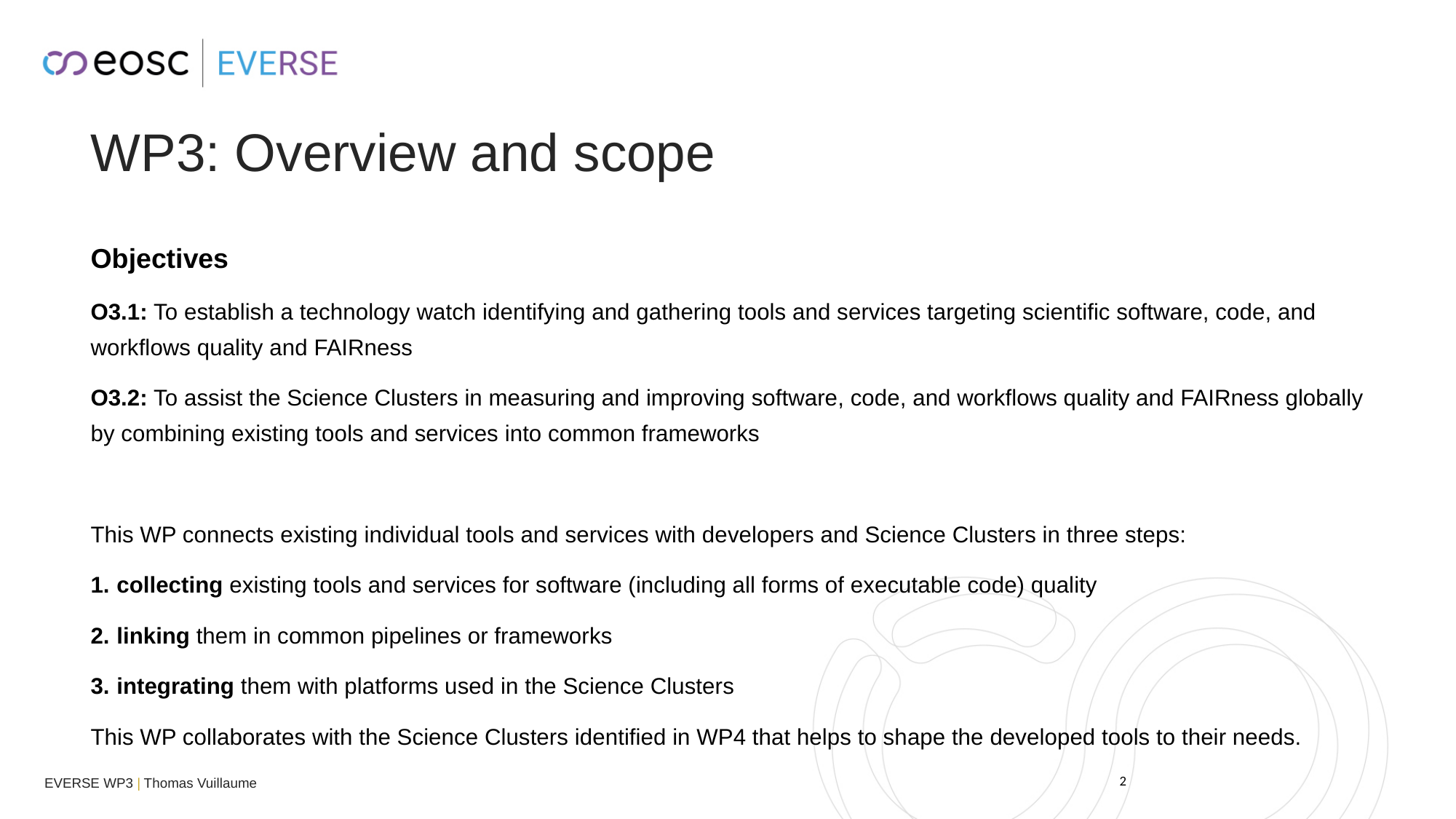

# WP3: Overview and scope
Objectives
O3.1: To establish a technology watch identifying and gathering tools and services targeting scientific software, code, and workflows quality and FAIRness
O3.2: To assist the Science Clusters in measuring and improving software, code, and workflows quality and FAIRness globally by combining existing tools and services into common frameworks

This WP connects existing individual tools and services with developers and Science Clusters in three steps:
collecting existing tools and services for software (including all forms of executable code) quality
linking them in common pipelines or frameworks
integrating them with platforms used in the Science Clusters
This WP collaborates with the Science Clusters identified in WP4 that helps to shape the developed tools to their needs.
2